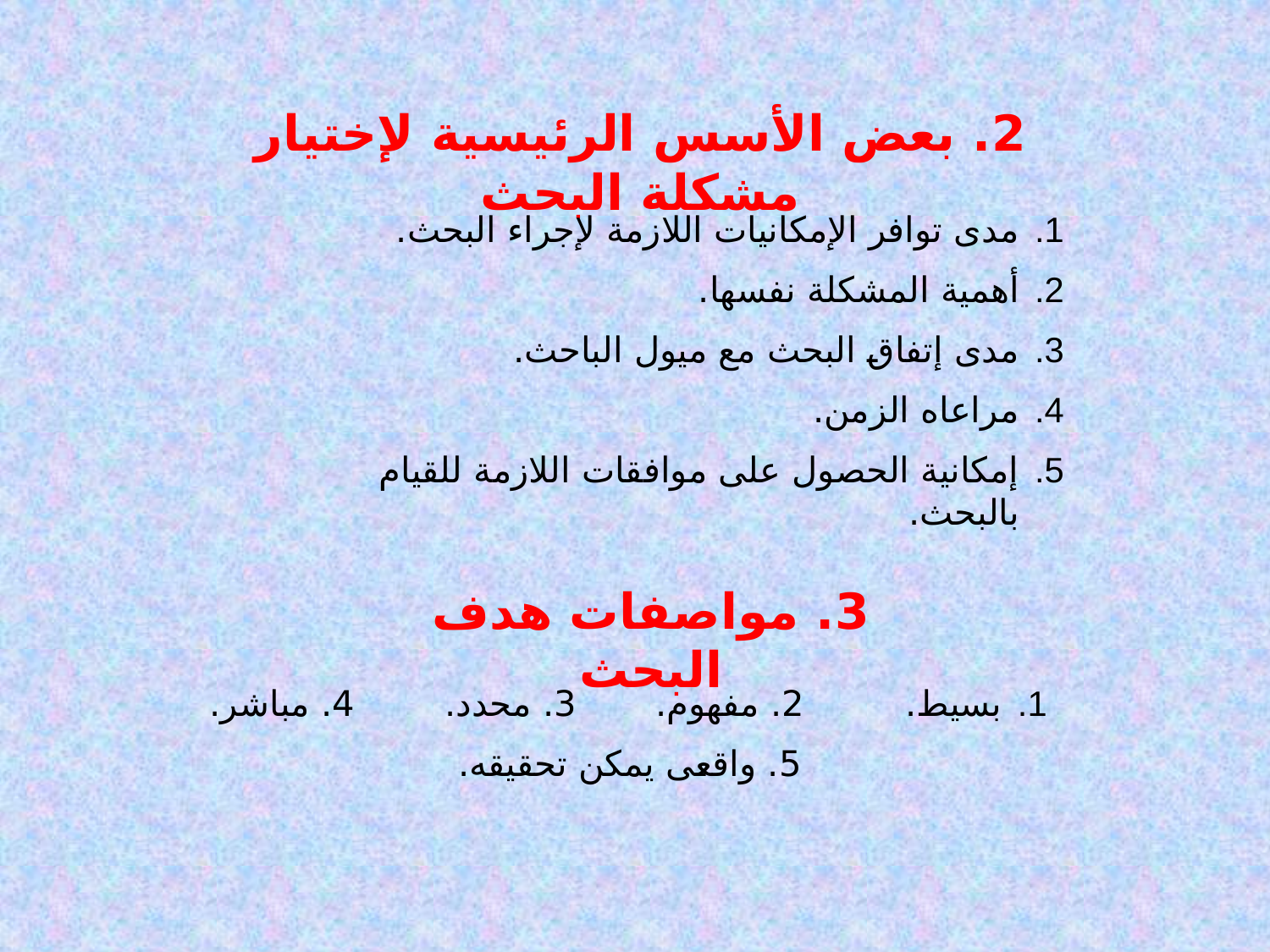

2. بعض الأسس الرئيسية لإختيار مشكلة البحث
مدى توافر الإمكانيات اللازمة لإجراء البحث.
أهمية المشكلة نفسها.
مدى إتفاق البحث مع ميول الباحث.
مراعاه الزمن.
إمكانية الحصول على موافقات اللازمة للقيام بالبحث.
3. مواصفات هدف البحث
بسيط.         2. مفهوم.       3. محدد.        4. مباشر.
5. واقعى يمكن تحقيقه.